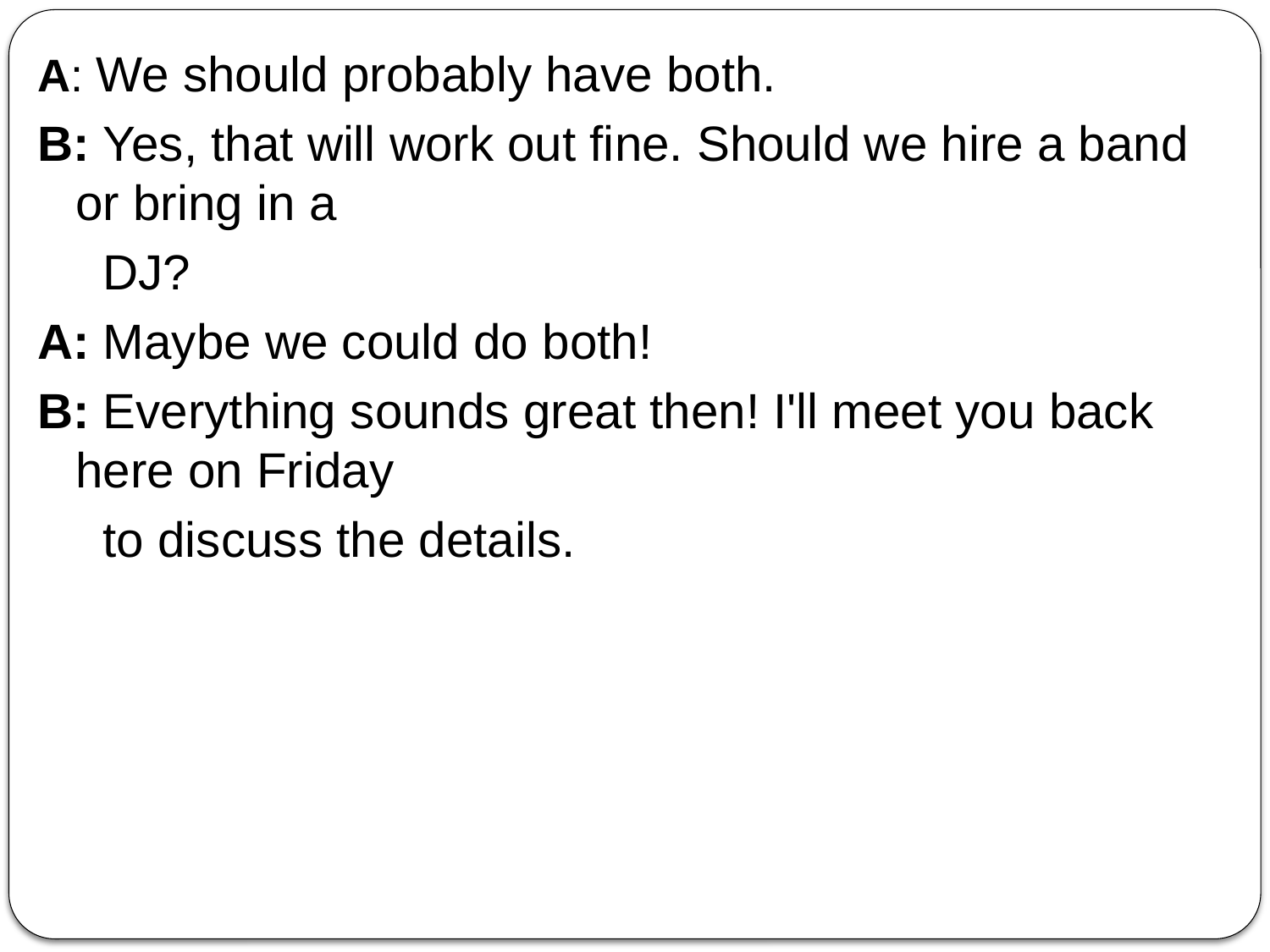

A: We should probably have both.
B: Yes, that will work out fine. Should we hire a band or bring in a
	  DJ?
A: Maybe we could do both!
B: Everything sounds great then! I'll meet you back here on Friday
	  to discuss the details.